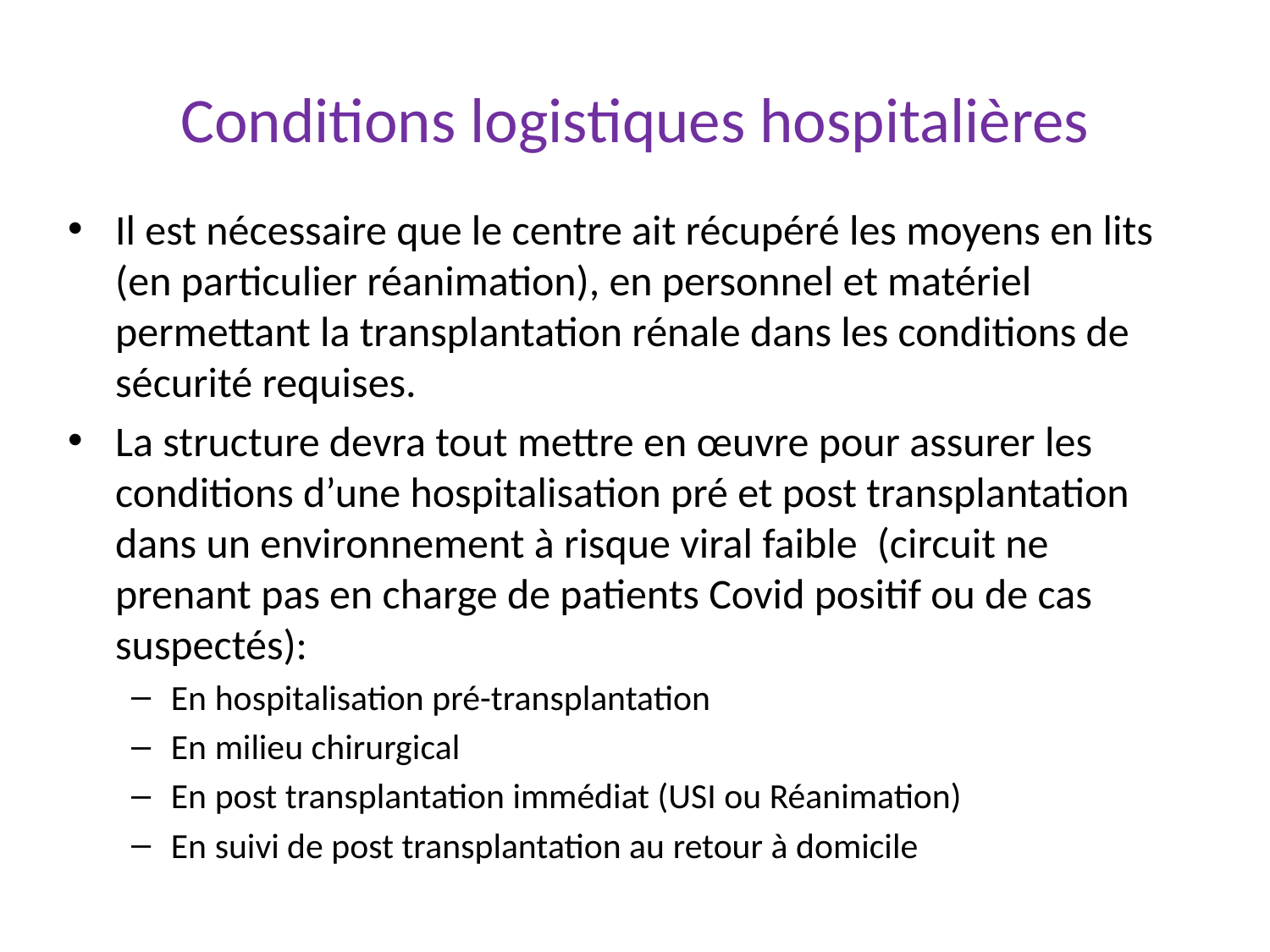

# Conditions logistiques hospitalières
Il est nécessaire que le centre ait récupéré les moyens en lits (en particulier réanimation), en personnel et matériel permettant la transplantation rénale dans les conditions de sécurité requises.
La structure devra tout mettre en œuvre pour assurer les conditions d’une hospitalisation pré et post transplantation dans un environnement à risque viral faible  (circuit ne prenant pas en charge de patients Covid positif ou de cas suspectés):
En hospitalisation pré-transplantation
En milieu chirurgical
En post transplantation immédiat (USI ou Réanimation)
En suivi de post transplantation au retour à domicile